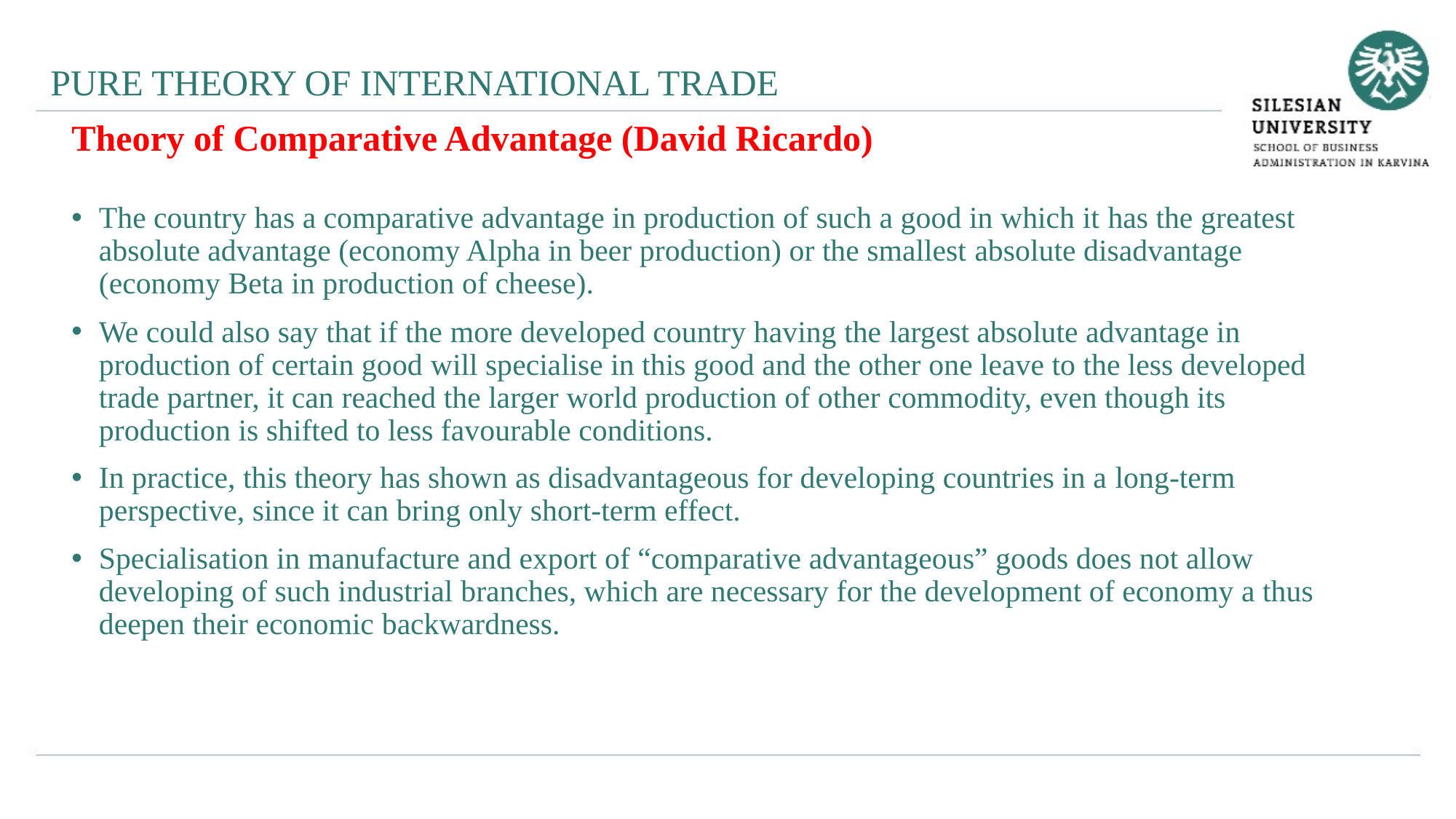

PURE THEORY OF INTERNATIONAL TRADE
Theory of Comparative Advantage (David Ricardo)

The country has a comparative advantage in production of such a good in which it has the greatest absolute advantage (economy Alpha in beer production) or the smallest absolute disadvantage (economy Beta in production of cheese).
We could also say that if the more developed country having the largest absolute advantage in production of certain good will specialise in this good and the other one leave to the less developed trade partner, it can reached the larger world production of other commodity, even though its production is shifted to less favourable conditions.
In practice, this theory has shown as disadvantageous for developing countries in a long-term perspective, since it can bring only short-term effect.
Specialisation in manufacture and export of “comparative advantageous” goods does not allow developing of such industrial branches, which are necessary for the development of economy a thus deepen their economic backwardness.